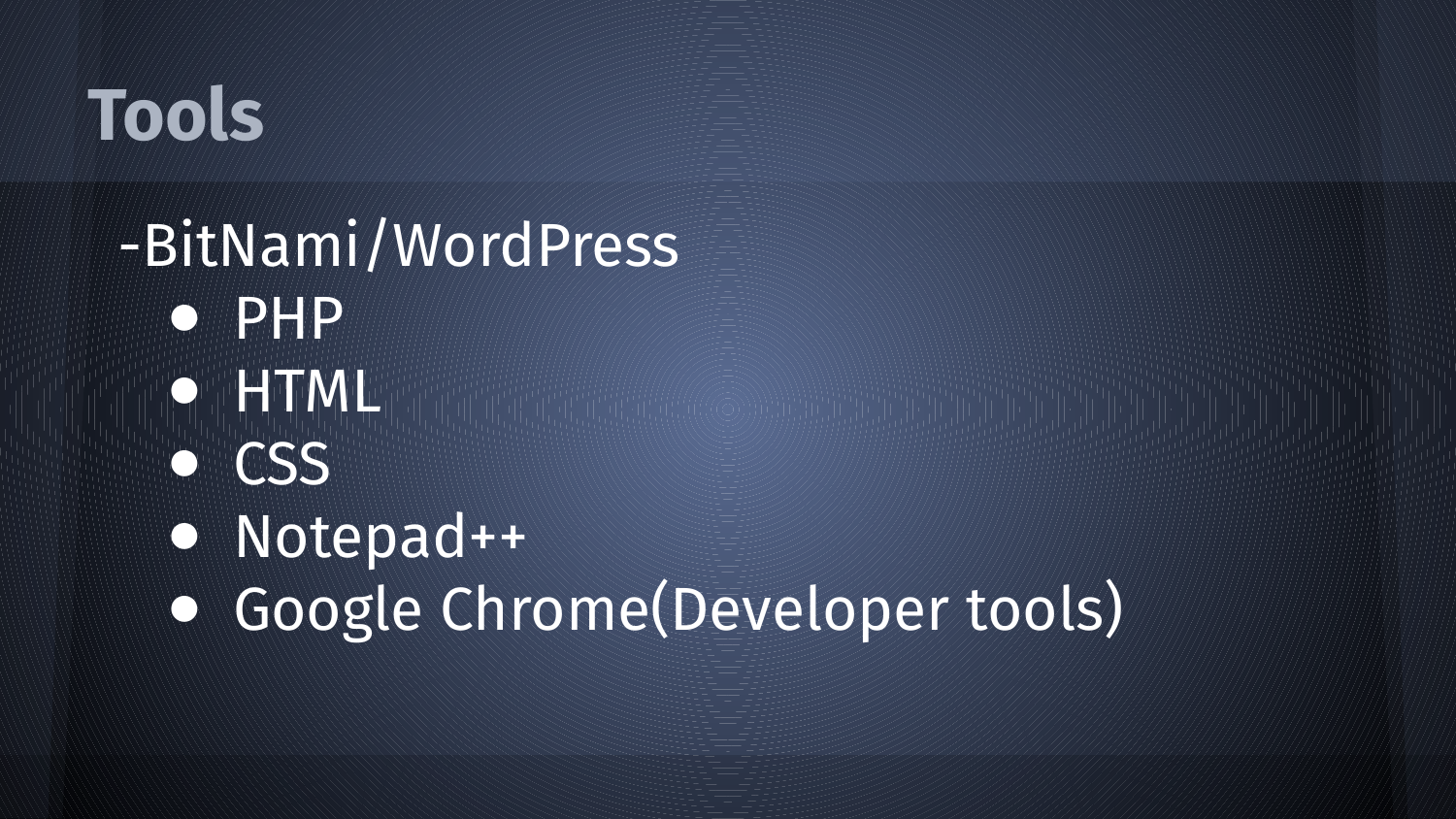

# Tools
-BitNami/WordPress
PHP
HTML
CSS
Notepad++
Google Chrome(Developer tools)